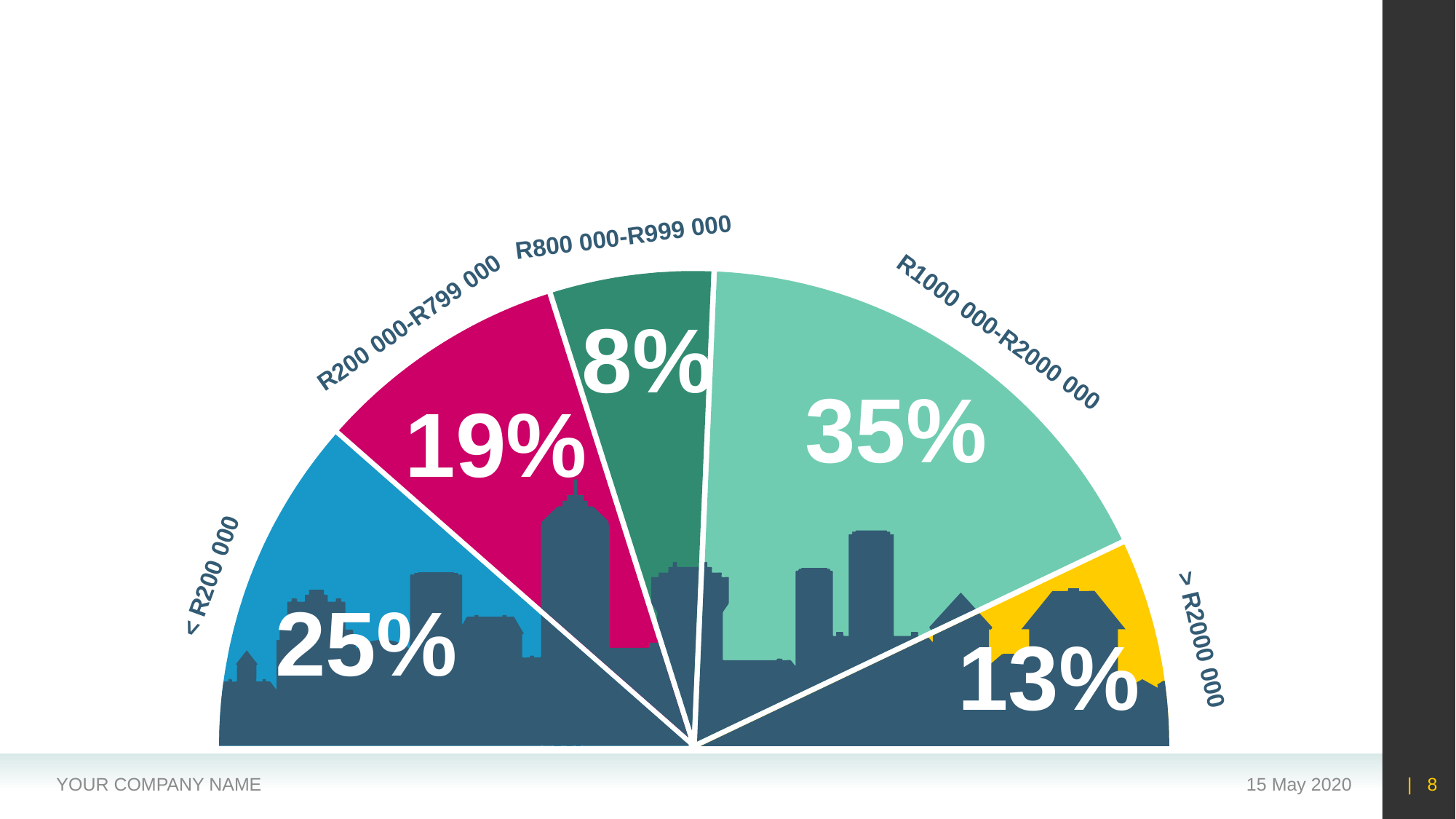

#

R800 000-R999 000

8%
R200 000-R799 000
R1000 000-R2000 000
35%
19%

< R200 000

25%

13%
> R2000 000
YOUR COMPANY NAME
15 May 2020
|   8